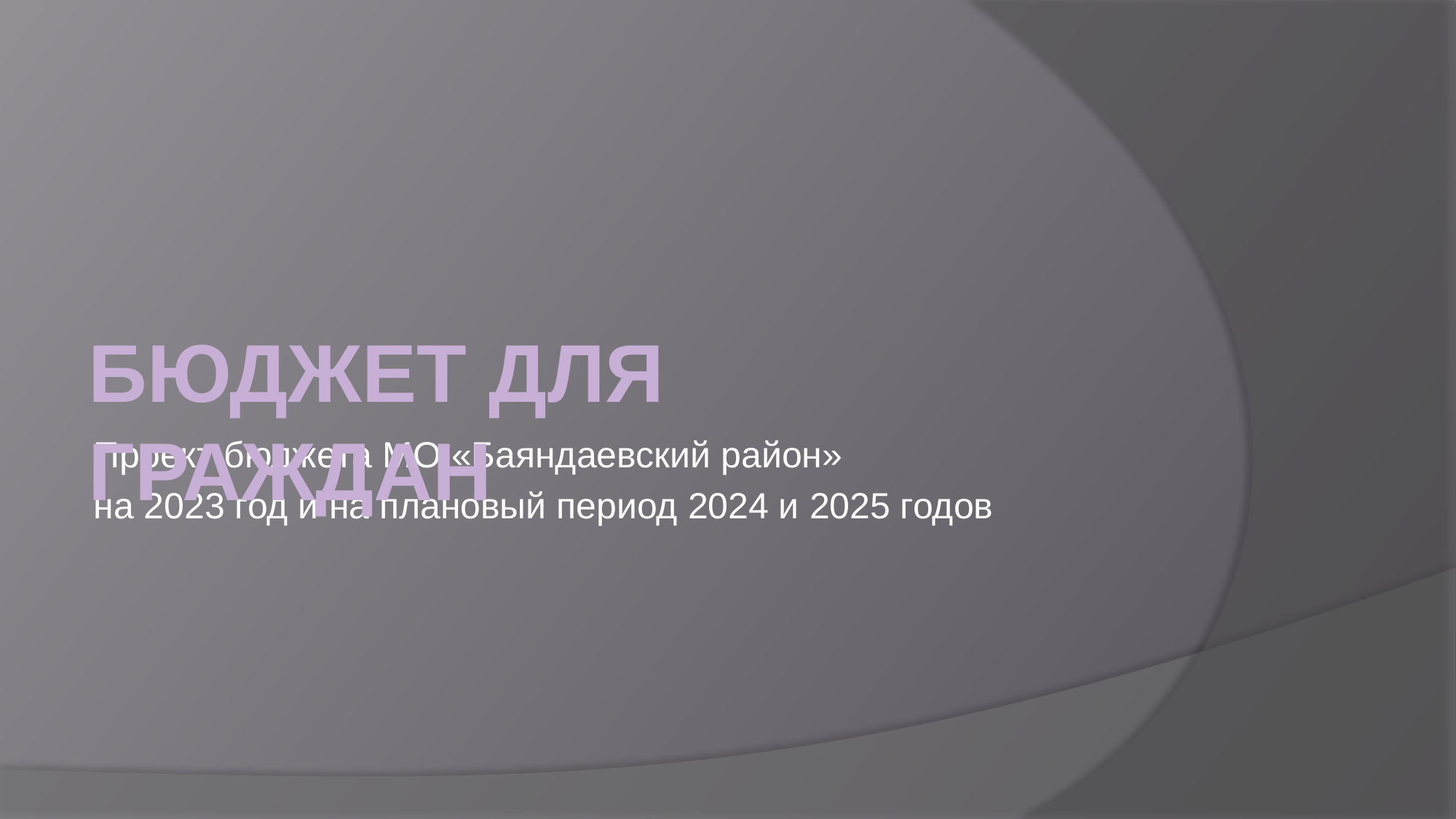

# Бюджет для граждан
Проект бюджета МО «Баяндаевский район»
на 2023 год и на плановый период 2024 и 2025 годов